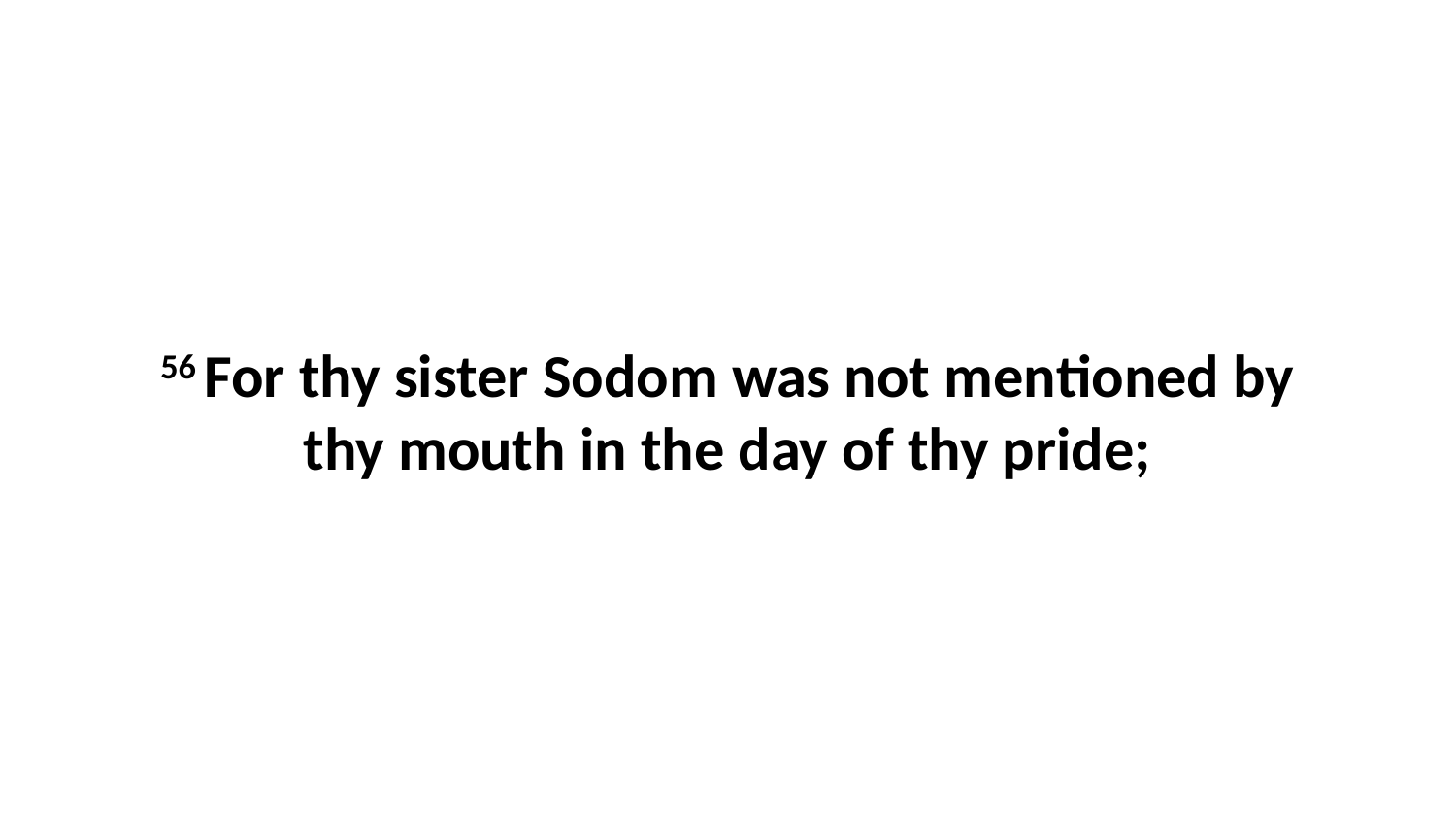

56 For thy sister Sodom was not mentioned by thy mouth in the day of thy pride;